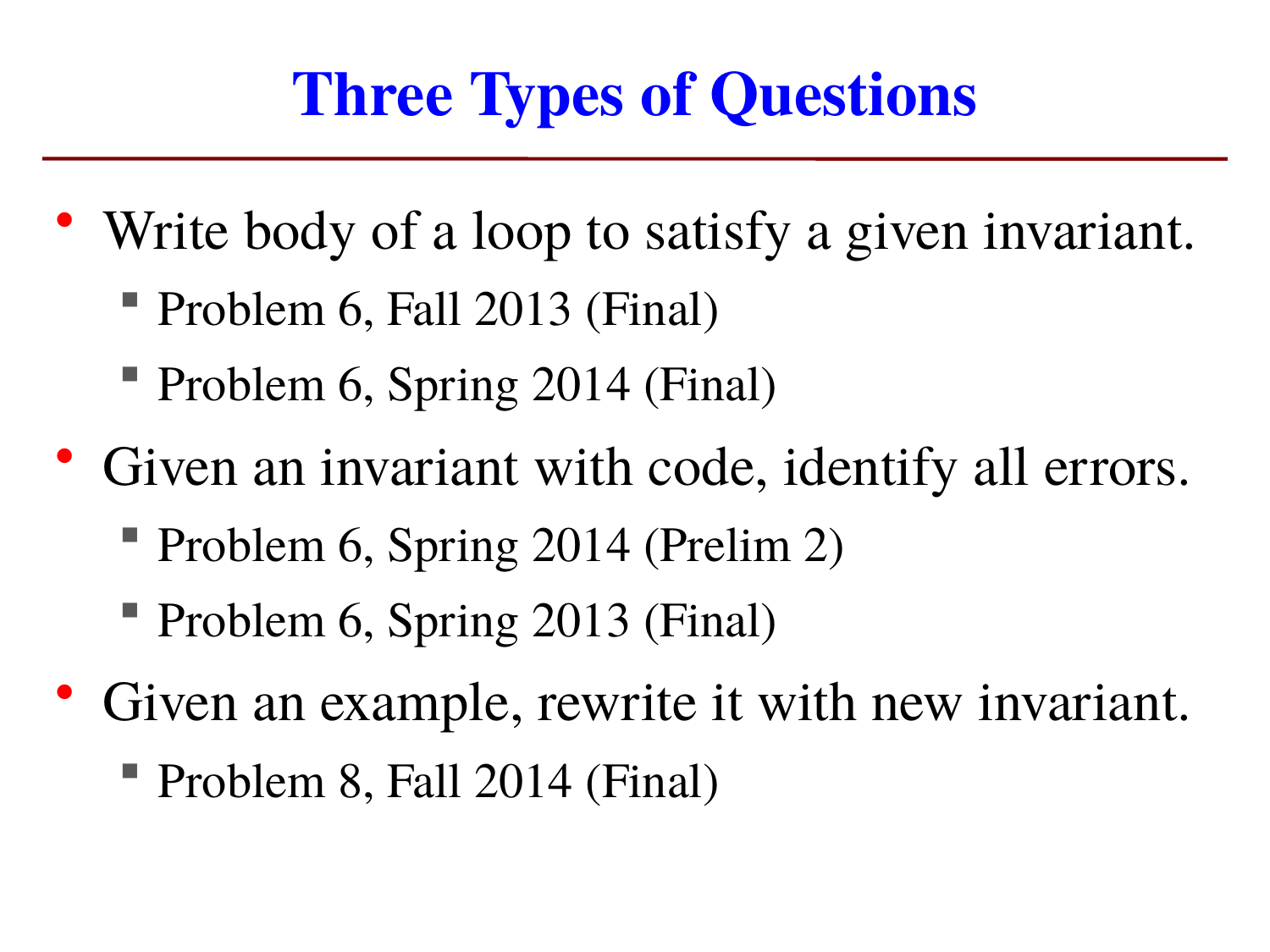

# Three Types of Questions
Write body of a loop to satisfy a given invariant.
Problem 6, Fall 2013 (Final)
Problem 6, Spring 2014 (Final)
Given an invariant with code, identify all errors.
Problem 6, Spring 2014 (Prelim 2)
Problem 6, Spring 2013 (Final)
Given an example, rewrite it with new invariant.
Problem 8, Fall 2014 (Final)